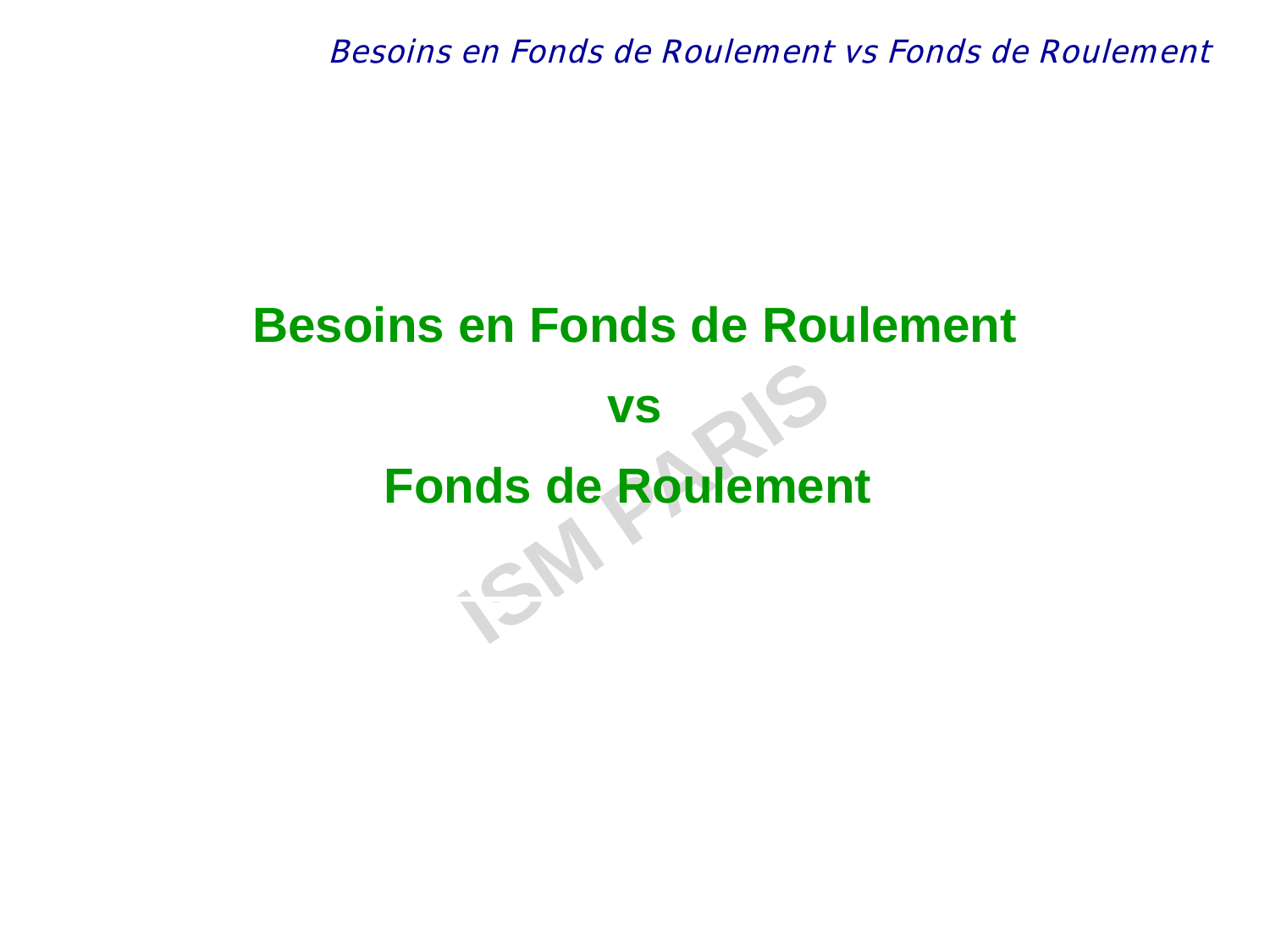

Besoins en Fonds de Roulement
vs
Fonds de Roulement